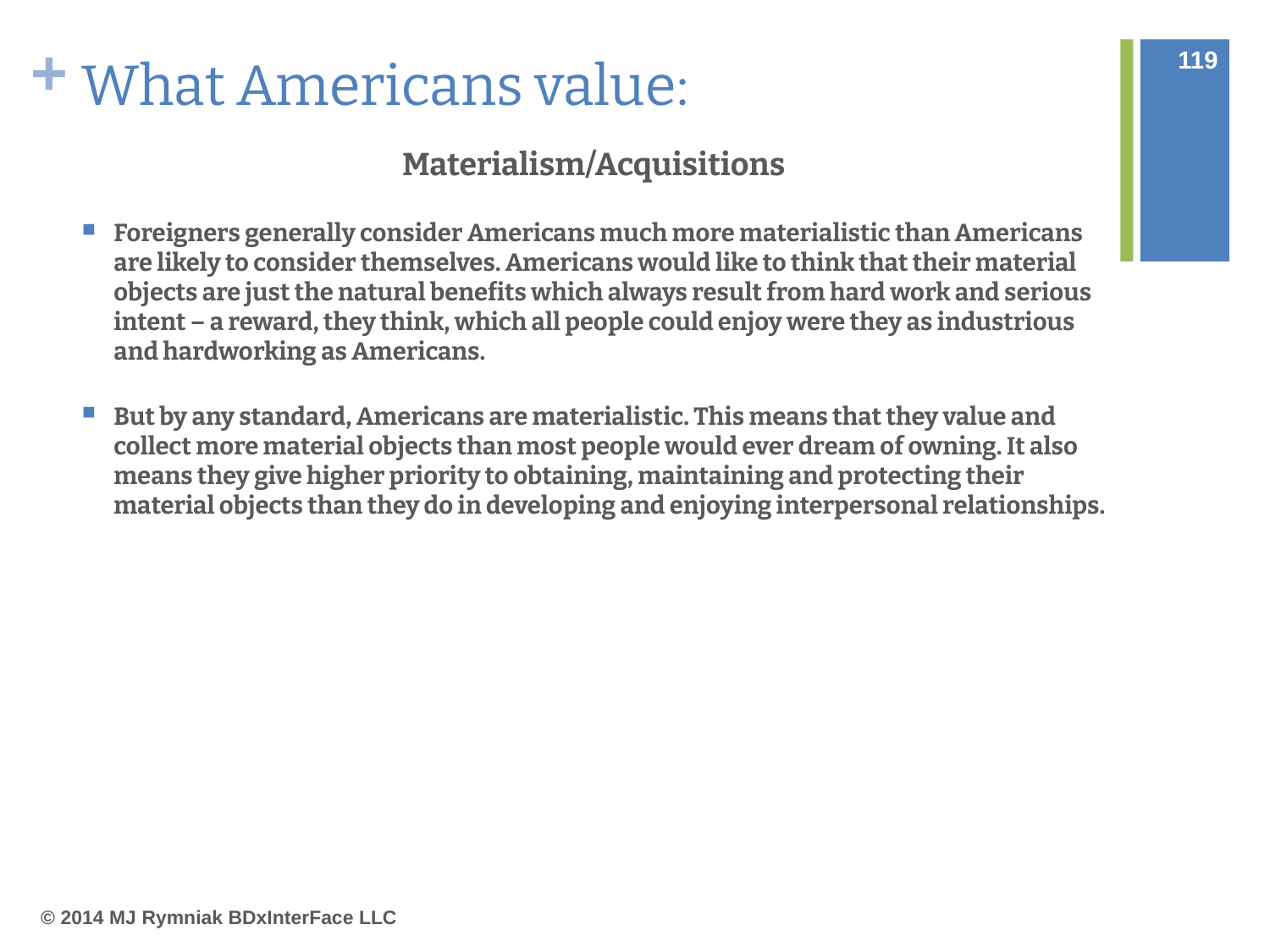

119
# What Americans value:
Materialism/Acquisitions
Foreigners generally consider Americans much more materialistic than Americans are likely to consider themselves. Americans would like to think that their material objects are just the natural benefits which always result from hard work and serious intent – a reward, they think, which all people could enjoy were they as industrious and hardworking as Americans.
But by any standard, Americans are materialistic. This means that they value and collect more material objects than most people would ever dream of owning. It also means they give higher priority to obtaining, maintaining and protecting their material objects than they do in developing and enjoying interpersonal relationships.
© 2014 MJ Rymniak BDxInterFace LLC